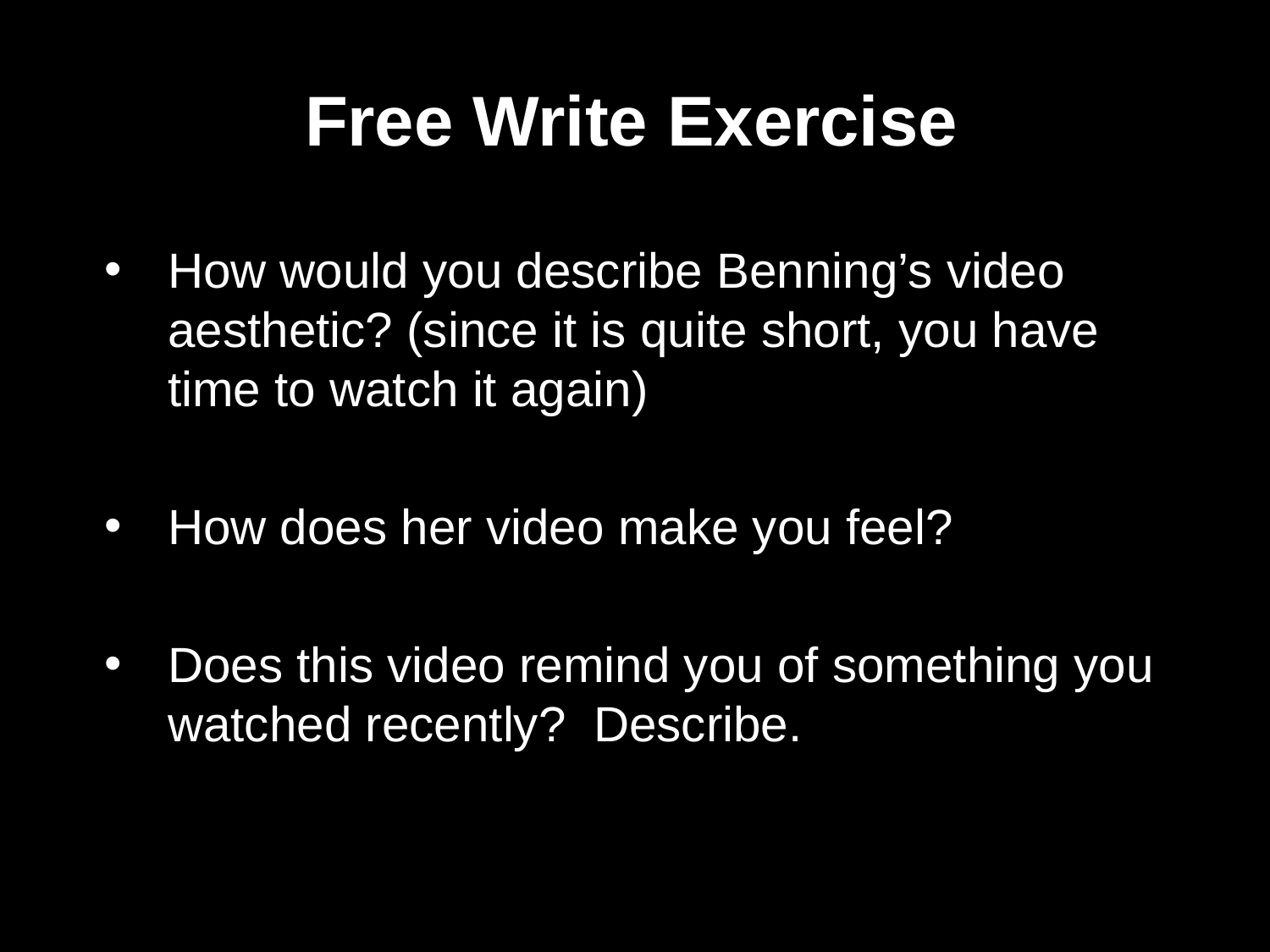

Free Write Exercise

How would you describe Benning’s video aesthetic? (since it is quite short, you have time to watch it again)

How does her video make you feel?

Does this video remind you of something you watched recently?  Describe.